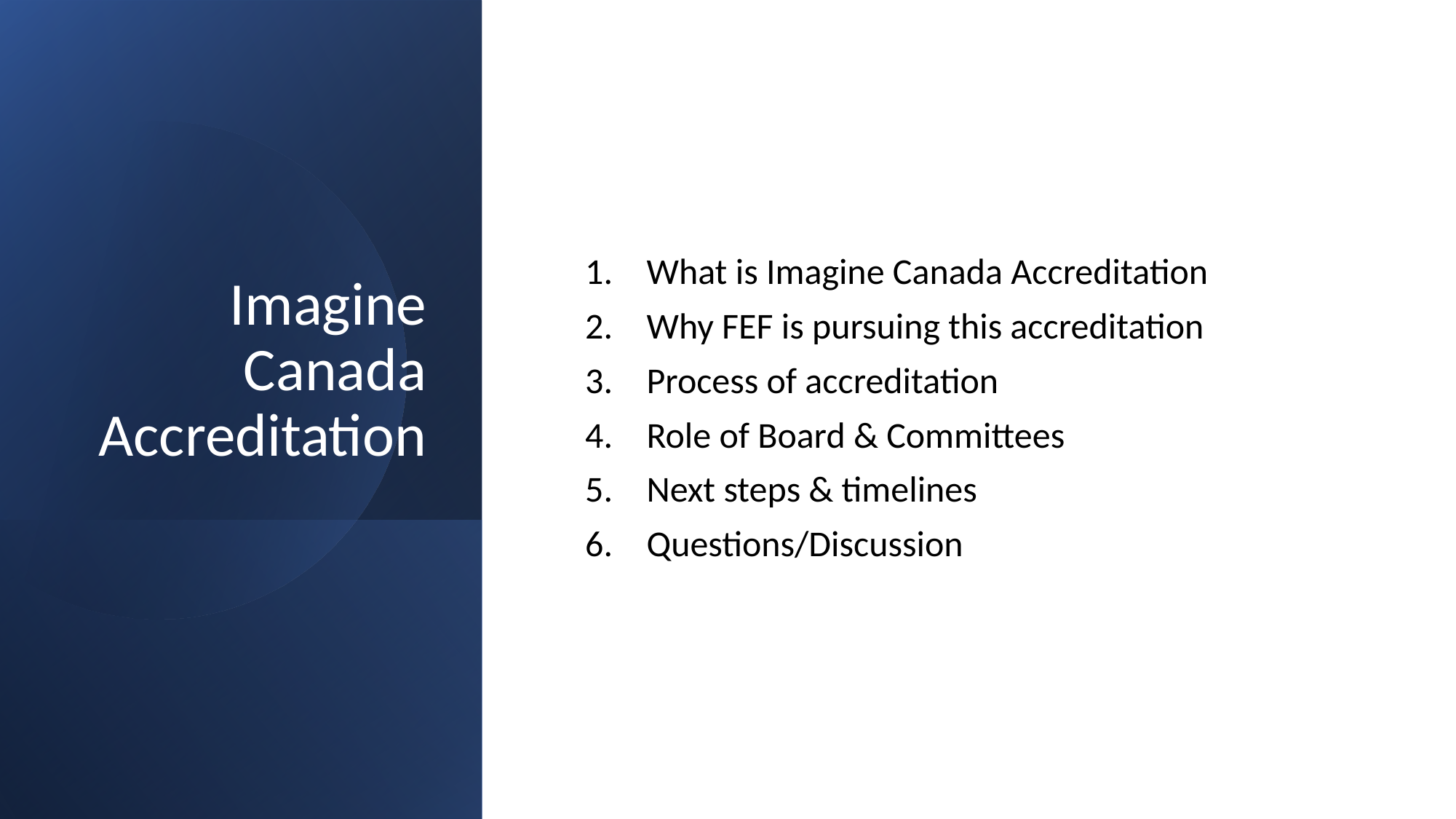

# Imagine Canada Accreditation
What is Imagine Canada Accreditation
Why FEF is pursuing this accreditation
Process of accreditation
Role of Board & Committees
Next steps & timelines
Questions/Discussion